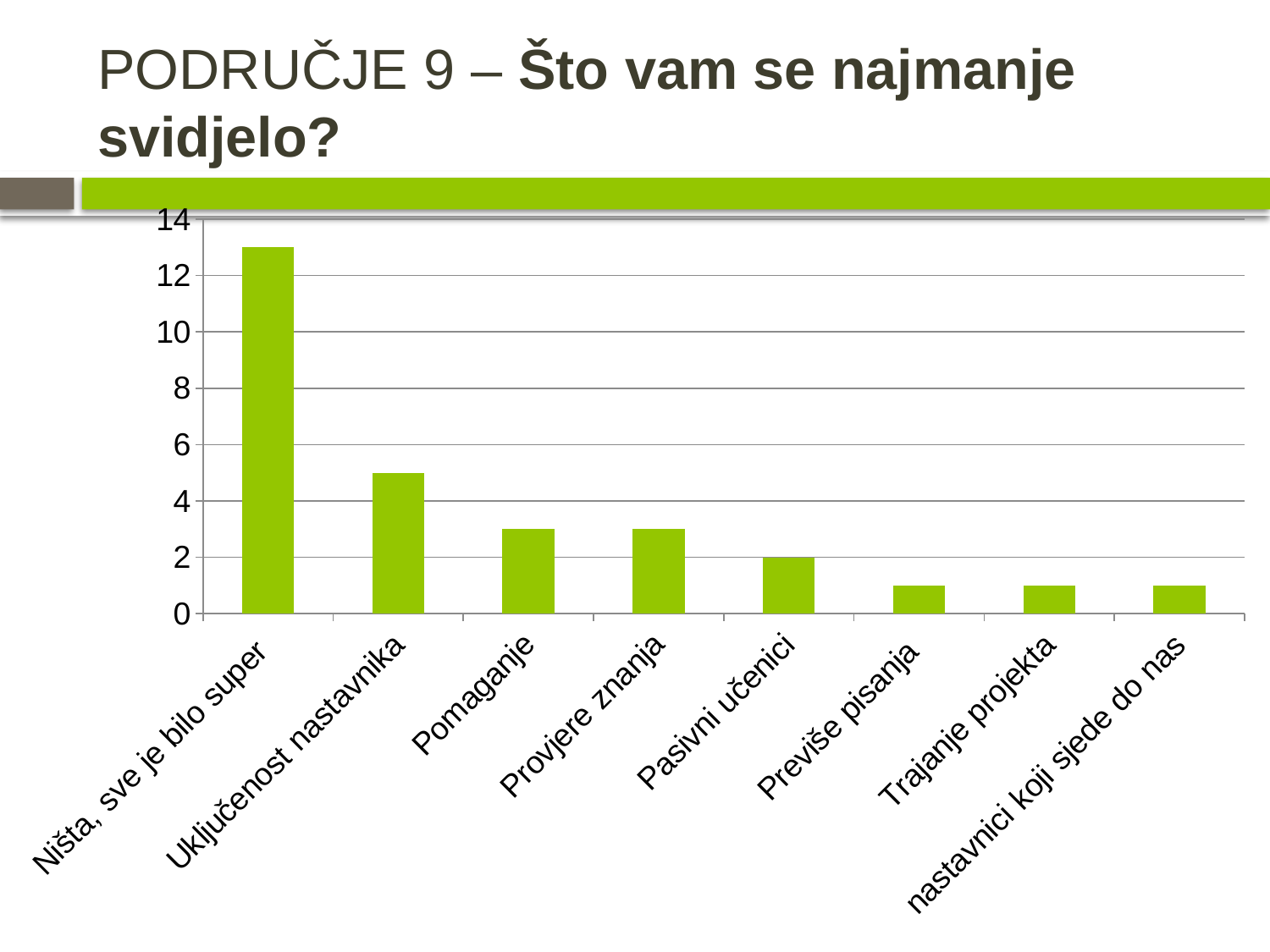

# PODRUČJE 9 – Što vam se najmanje svidjelo?

### Chart

| Category | Series 1 |
|---|---|
| Ništa, sve je bilo super  | 13.0 |
| Uključenost nastavnika | 5.0 |
| Pomaganje | 3.0 |
| Provjere znanja | 3.0 |
| Pasivni učenici | 2.0 |
| Previše pisanja  | 1.0 |
| Trajanje projekta | 1.0 |
| nastavnici koji sjede do nas | 1.0 |